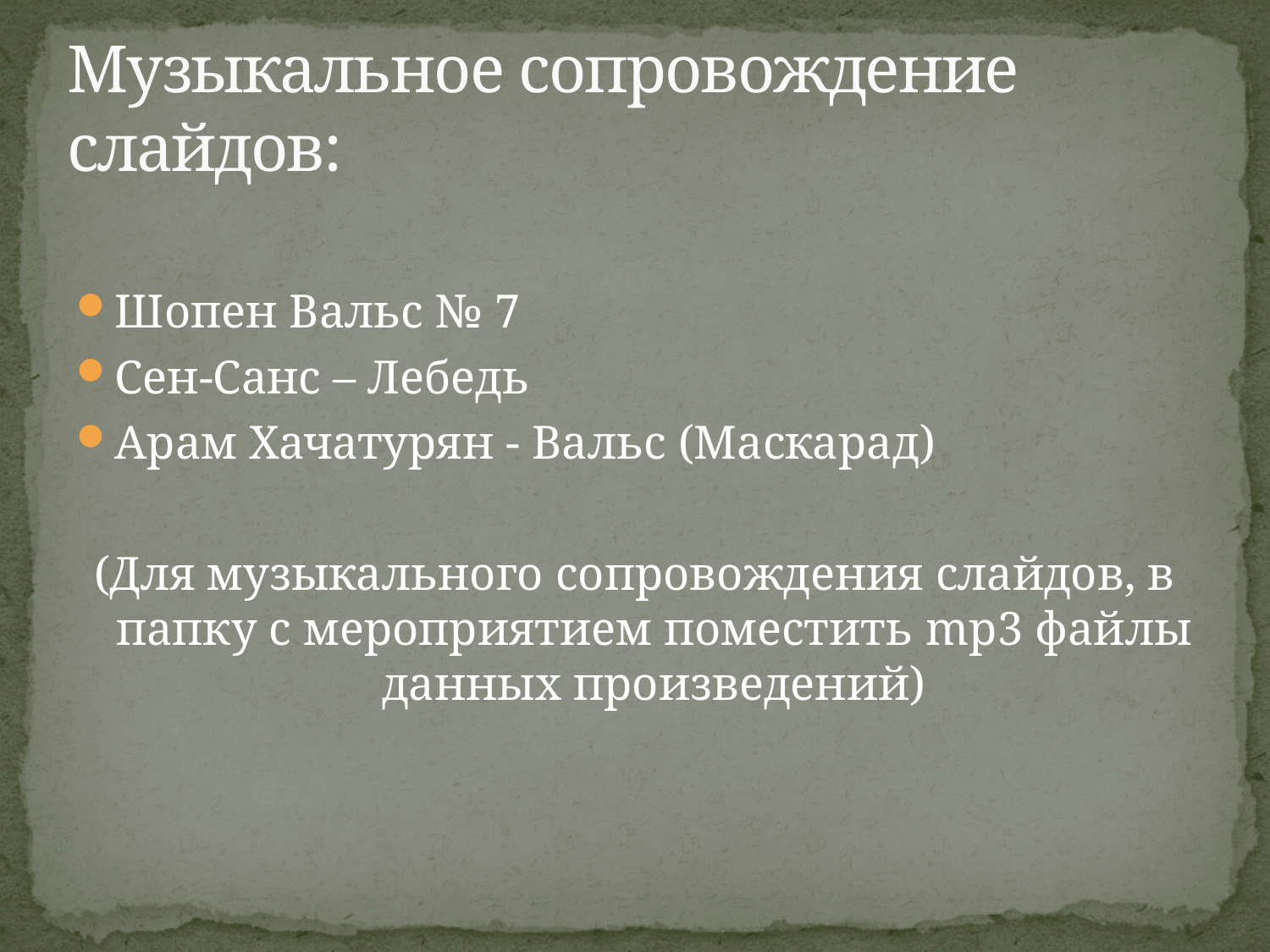

# Музыкальное сопровождение слайдов:
Шопен Вальс № 7
Сен-Санс – Лебедь
Арам Хачатурян - Вальс (Маскарад)

(Для музыкального сопровождения слайдов, в папку с мероприятием поместить mp3 файлы данных произведений)